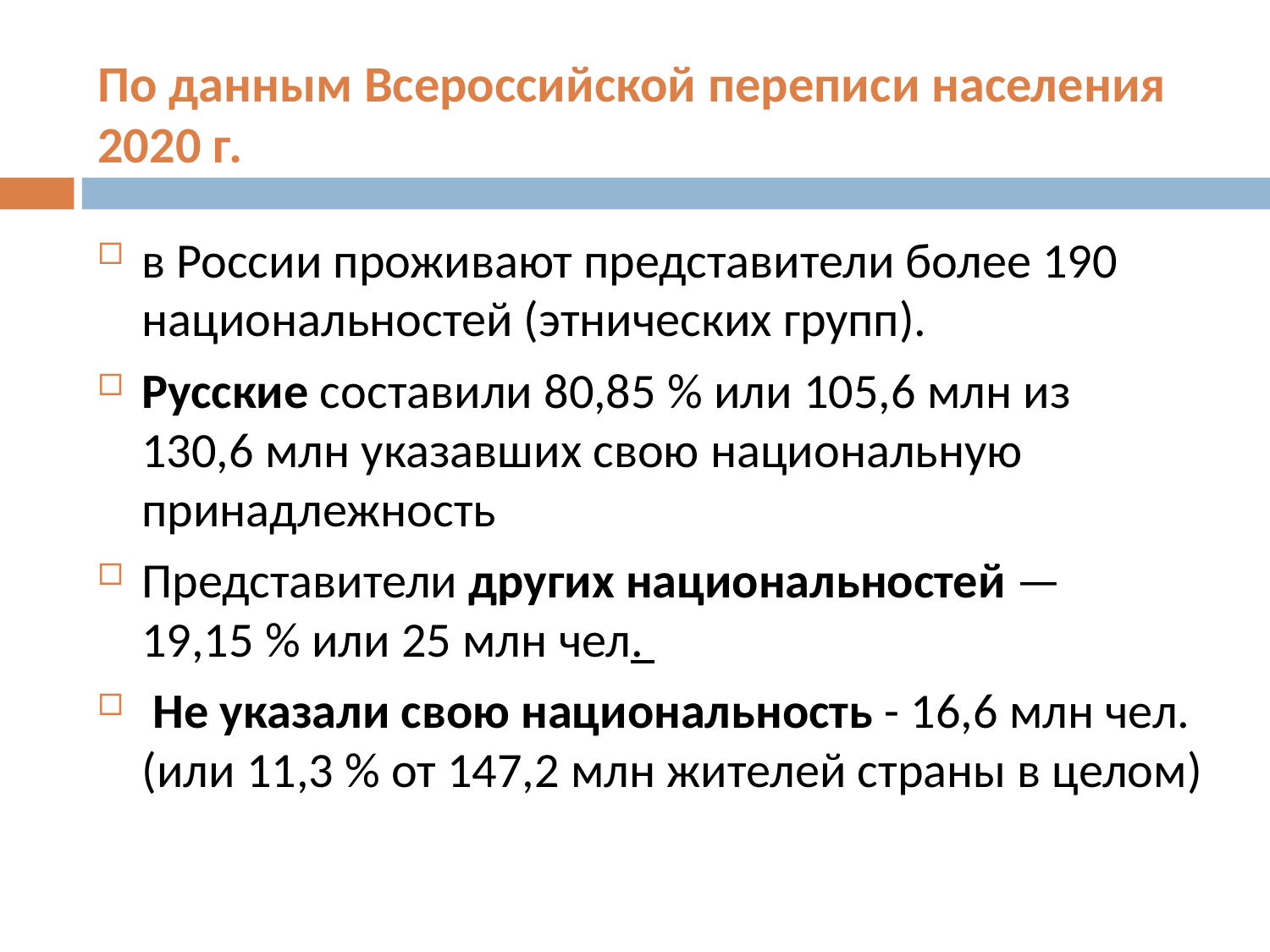

# По данным Всероссийской переписи населения 2020 г.
в России проживают представители более 190 национальностей (этнических групп).
Русские составили 80,85 % или 105,6 млн из 130,6 млн указавших свою национальную принадлежность
Представители других национальностей — 19,15 % или 25 млн чел.
 Не указали свою национальность - 16,6 млн чел. (или 11,3 % от 147,2 млн жителей страны в целом)